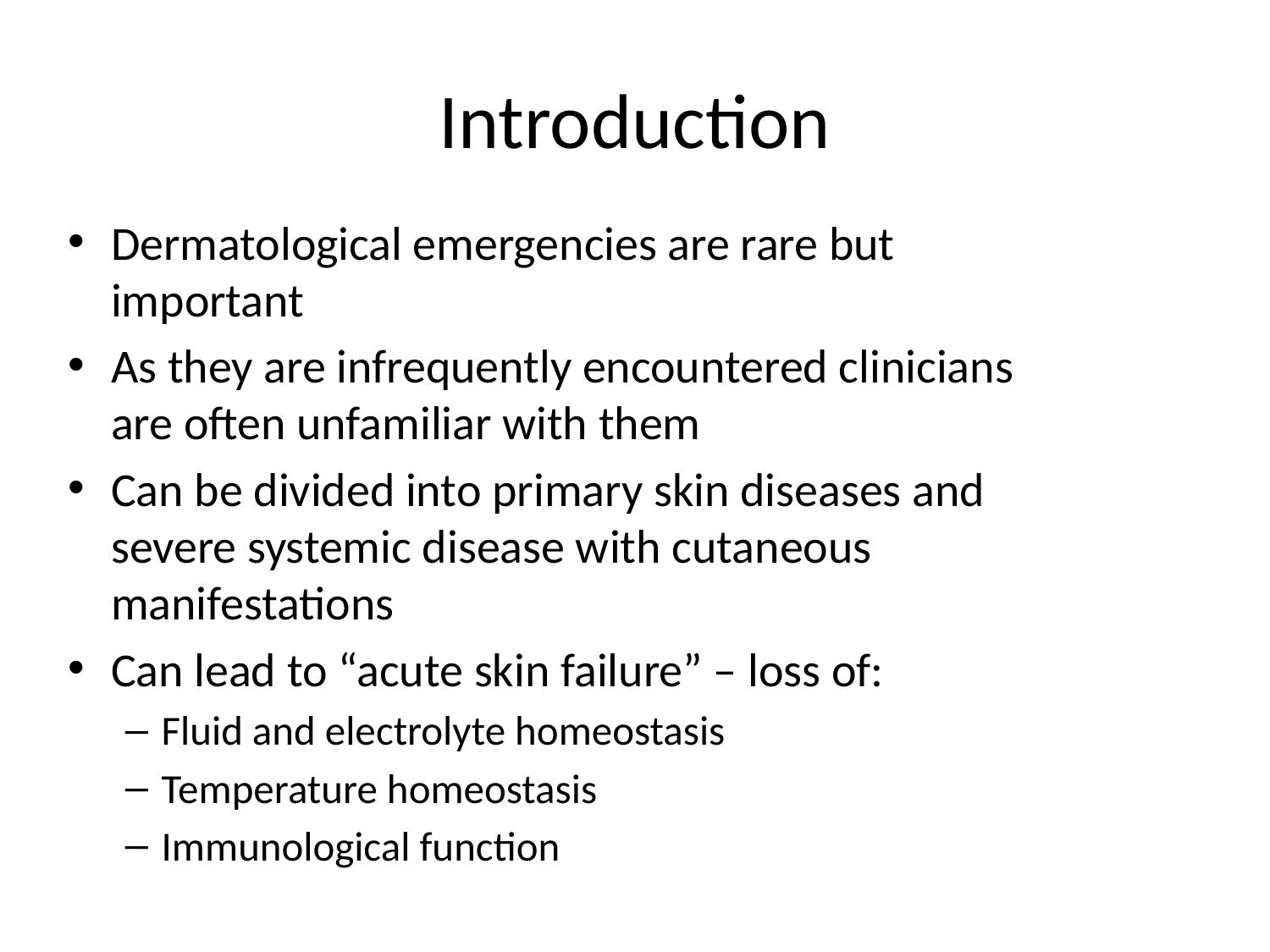

# Introduction
Dermatological emergencies are rare but important
As they are infrequently encountered clinicians are often unfamiliar with them
Can be divided into primary skin diseases and severe systemic disease with cutaneous manifestations
Can lead to “acute skin failure” – loss of:
Fluid and electrolyte homeostasis
Temperature homeostasis
Immunological function